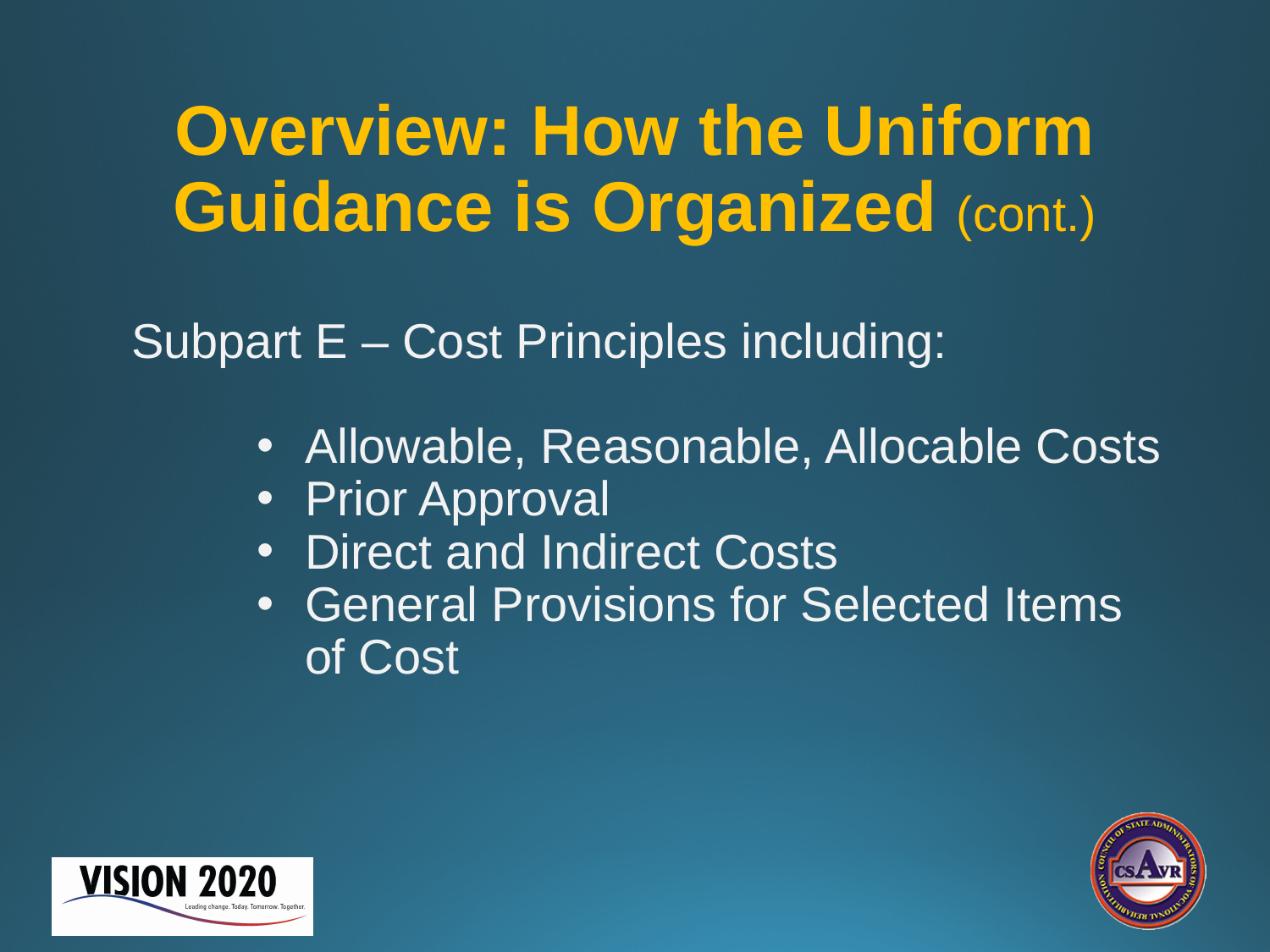

# Overview: How the Uniform Guidance is Organized (cont.)

Subpart E – Cost Principles including:

Allowable, Reasonable, Allocable Costs
Prior Approval
Direct and Indirect Costs
General Provisions for Selected Items of Cost